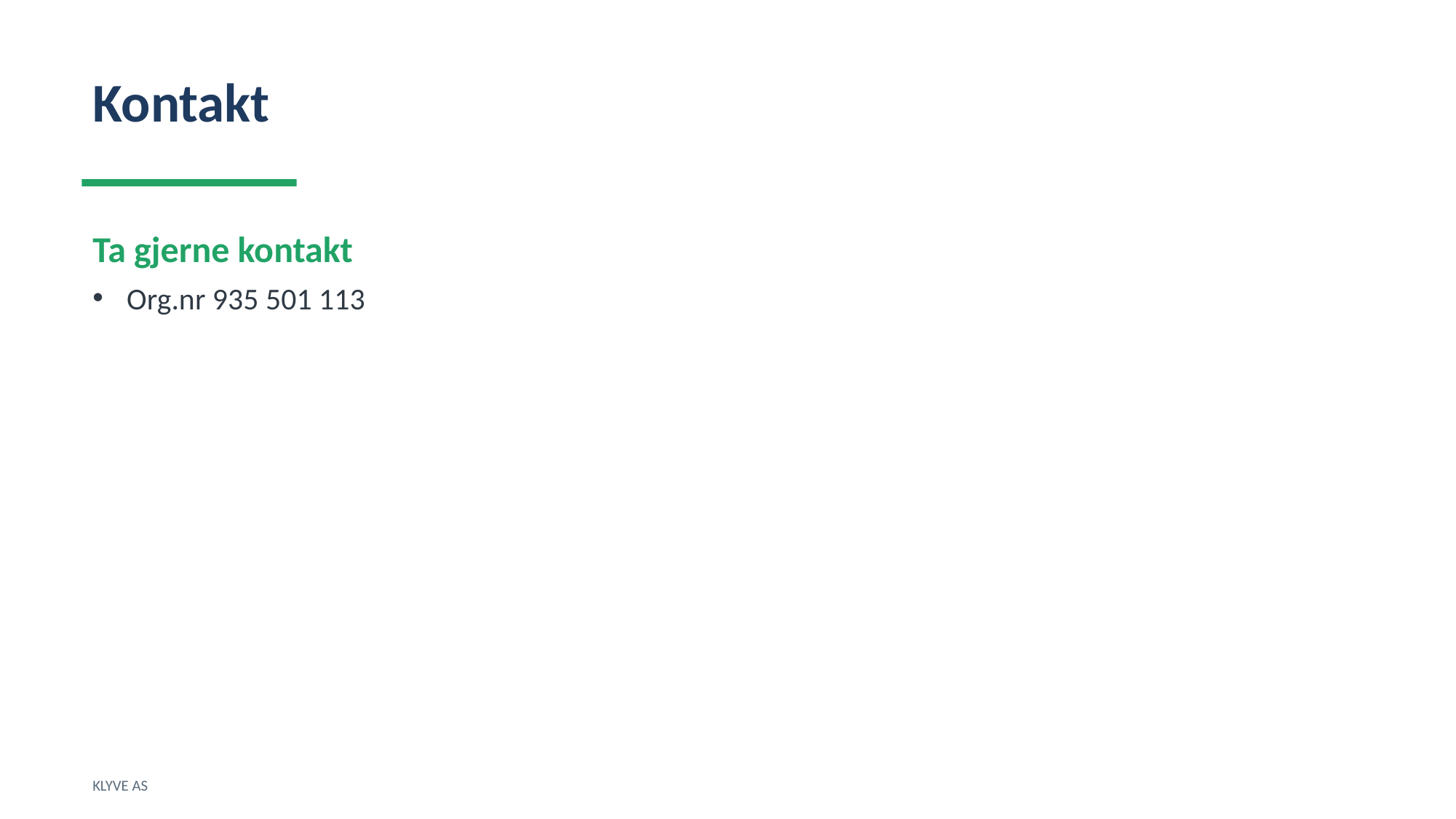

Kontakt

Ta gjerne kontakt
Org.nr 935 501 113
KLYVE AS